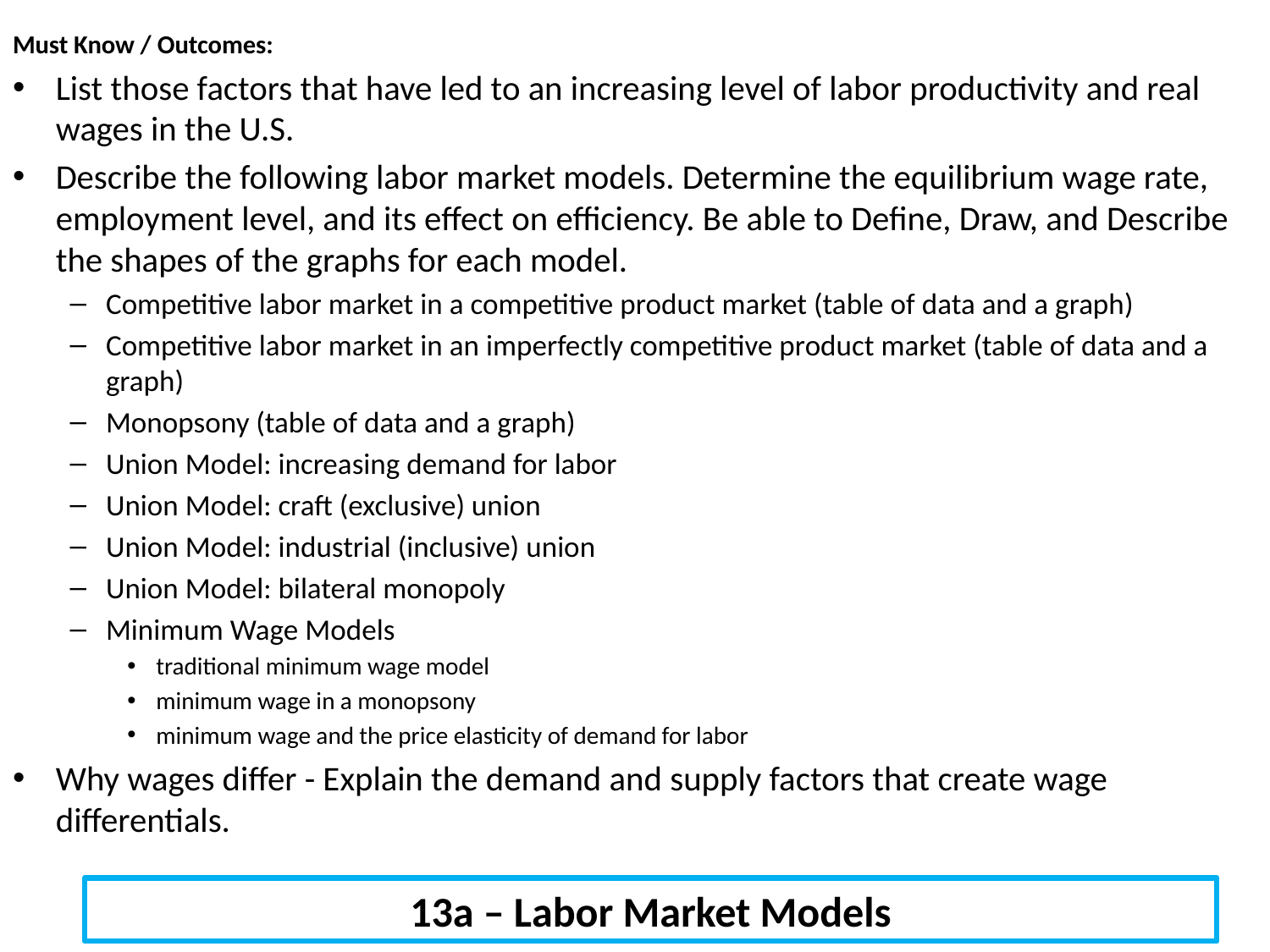

Must Know / Outcomes:
List those factors that have led to an increasing level of labor productivity and real wages in the U.S.
Describe the following labor market models. Determine the equilibrium wage rate, employment level, and its effect on efficiency. Be able to Define, Draw, and Describe the shapes of the graphs for each model.
Competitive labor market in a competitive product market (table of data and a graph)
Competitive labor market in an imperfectly competitive product market (table of data and a graph)
Monopsony (table of data and a graph)
Union Model: increasing demand for labor
Union Model: craft (exclusive) union
Union Model: industrial (inclusive) union
Union Model: bilateral monopoly
Minimum Wage Models
traditional minimum wage model
minimum wage in a monopsony
minimum wage and the price elasticity of demand for labor
Why wages differ - Explain the demand and supply factors that create wage differentials.
13a – Labor Market Models